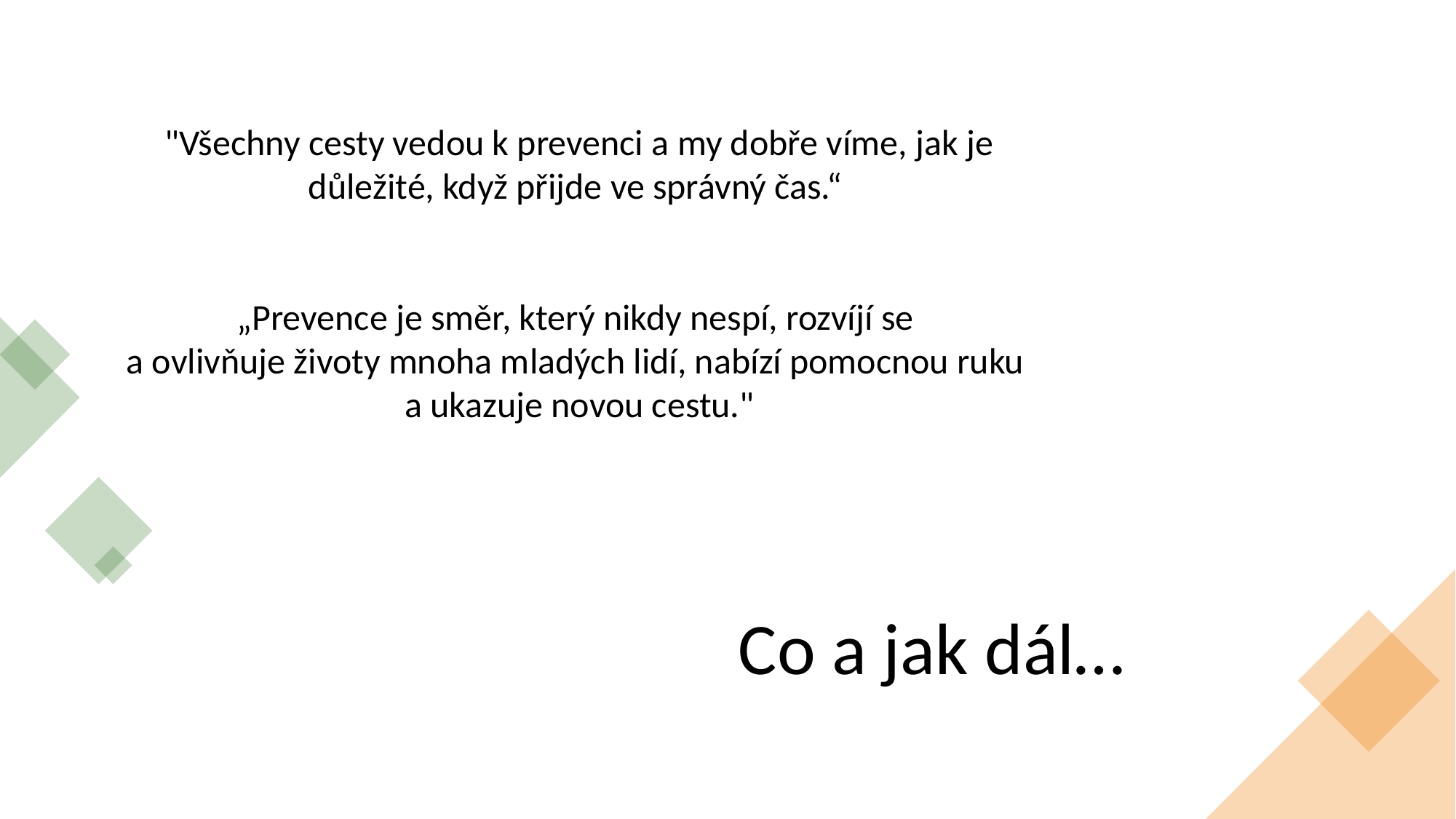

Co a jak dál…
"Všechny cesty vedou k prevenci a my dobře víme, jak je důležité, když přijde ve správný čas.“
„Prevence je směr, který nikdy nespí, rozvíjí se
a ovlivňuje životy mnoha mladých lidí, nabízí pomocnou ruku
a ukazuje novou cestu."